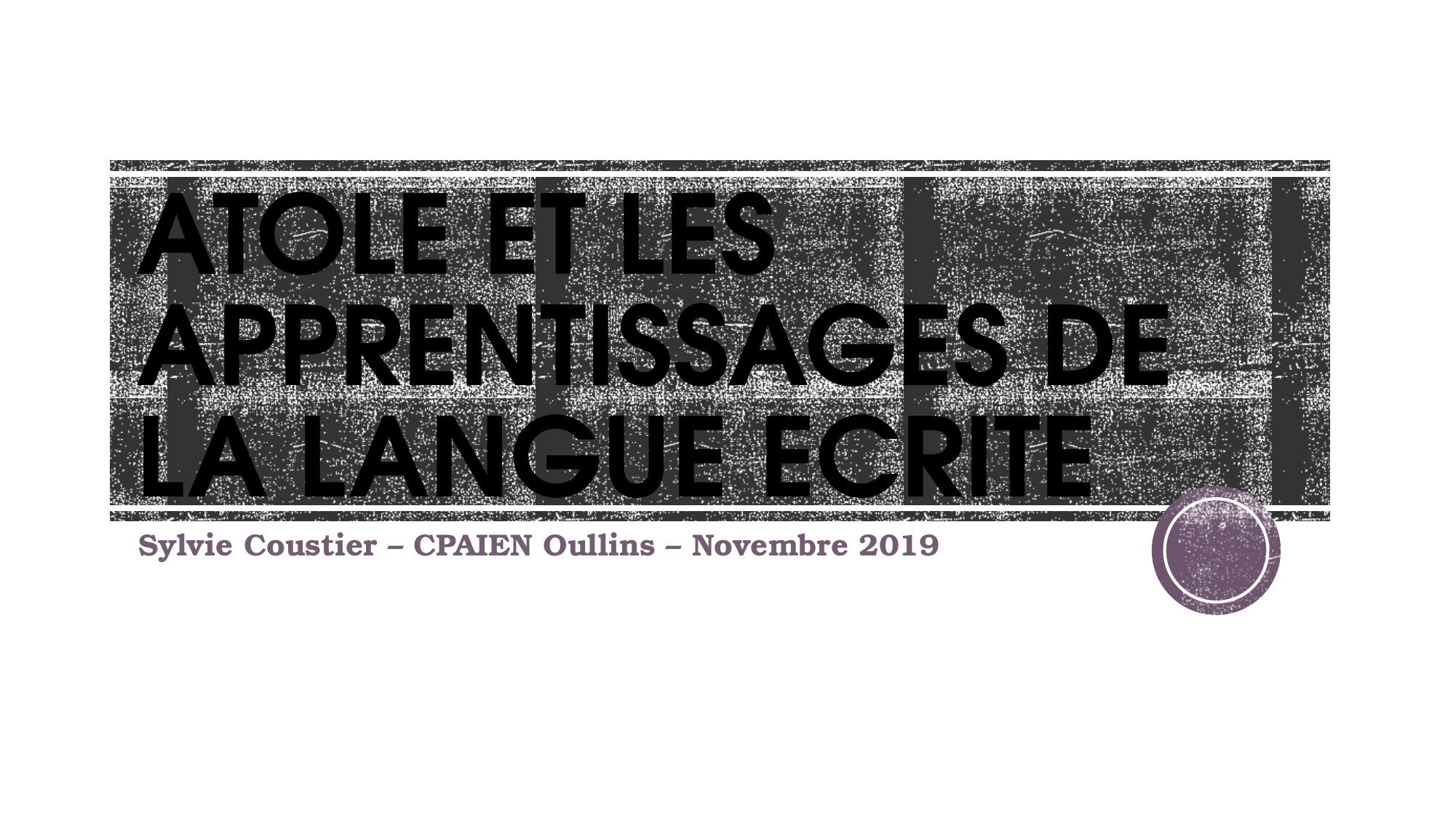

# ATOLE ET LES APPRENTISSAGES DE LA LANGUE ECRITE
Sylvie Coustier – CPAIEN Oullins – Novembre 2019